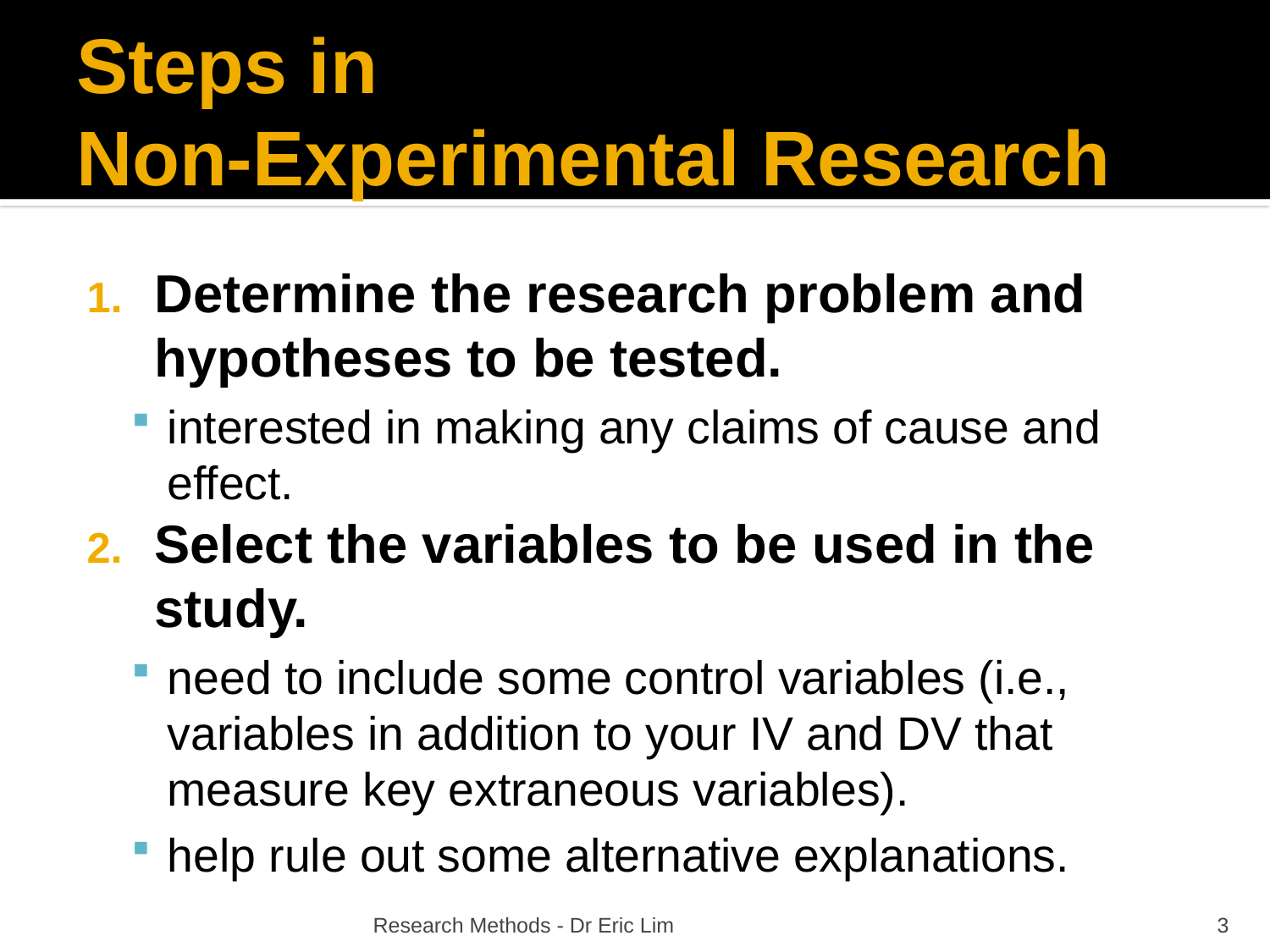

# Steps in Non-Experimental Research
Determine the research problem and hypotheses to be tested.
interested in making any claims of cause and effect.
Select the variables to be used in the study.
need to include some control variables (i.e., variables in addition to your IV and DV that measure key extraneous variables).
help rule out some alternative explanations.
Research Methods - Dr Eric Lim
3